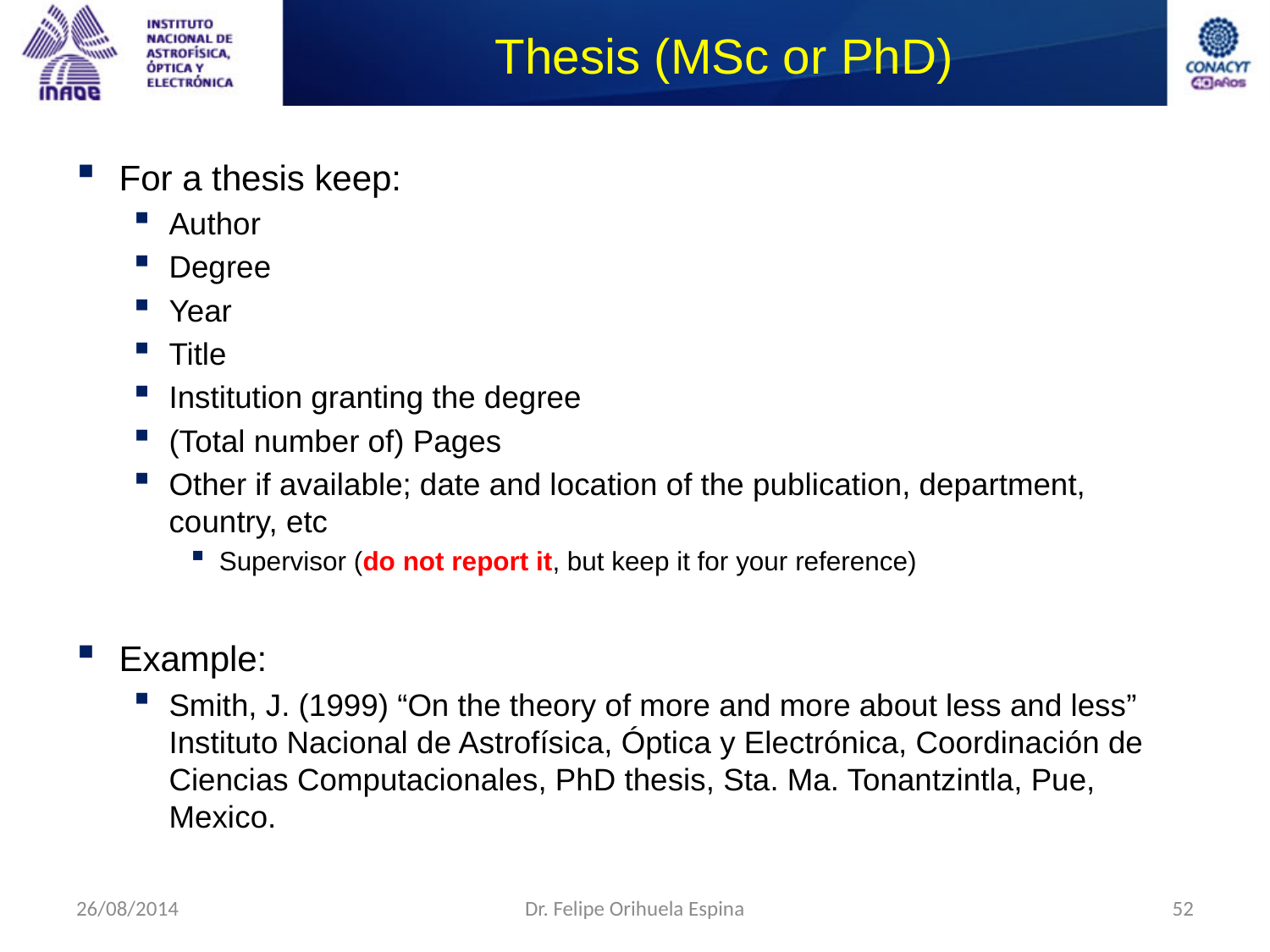

# Thesis (MSc or PhD)
For a thesis keep:
Author
Degree
Year
Title
Institution granting the degree
(Total number of) Pages
Other if available; date and location of the publication, department, country, etc
Supervisor (do not report it, but keep it for your reference)

Example:
Smith, J. (1999) “On the theory of more and more about less and less” Instituto Nacional de Astrofísica, Óptica y Electrónica, Coordinación de Ciencias Computacionales, PhD thesis, Sta. Ma. Tonantzintla, Pue, Mexico.
26/08/2014
Dr. Felipe Orihuela Espina
52